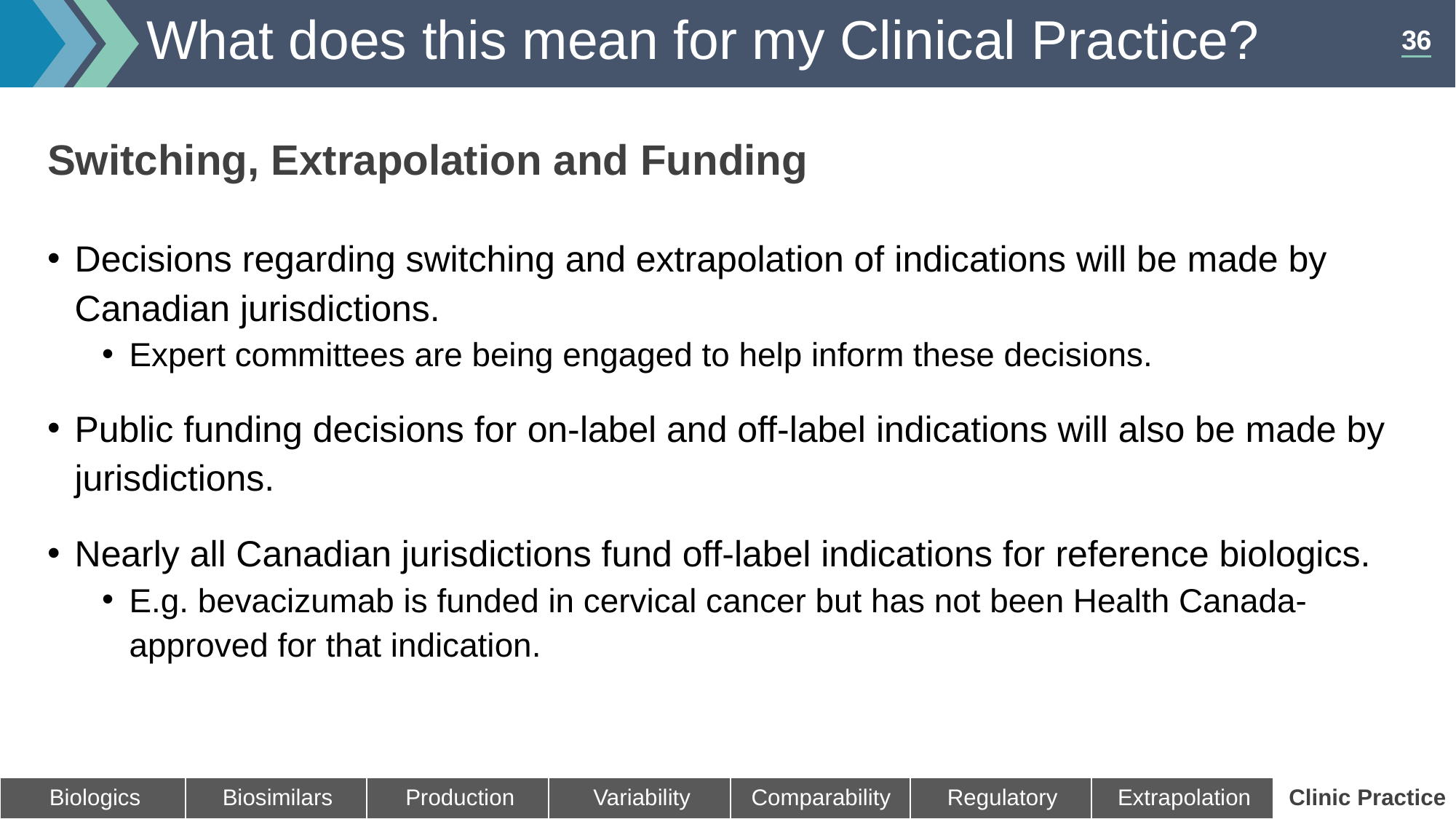

# What does this mean for my Clinical Practice?
Switching, Extrapolation and Funding
Decisions regarding switching and extrapolation of indications will be made by Canadian jurisdictions.
Expert committees are being engaged to help inform these decisions.
Public funding decisions for on-label and off-label indications will also be made by jurisdictions.
Nearly all Canadian jurisdictions fund off-label indications for reference biologics.
E.g. bevacizumab is funded in cervical cancer but has not been Health Canada-approved for that indication.

Clinic Practice
Extrapolation
Regulatory
Comparability
Variability
Production
Biosimilars
Biologics